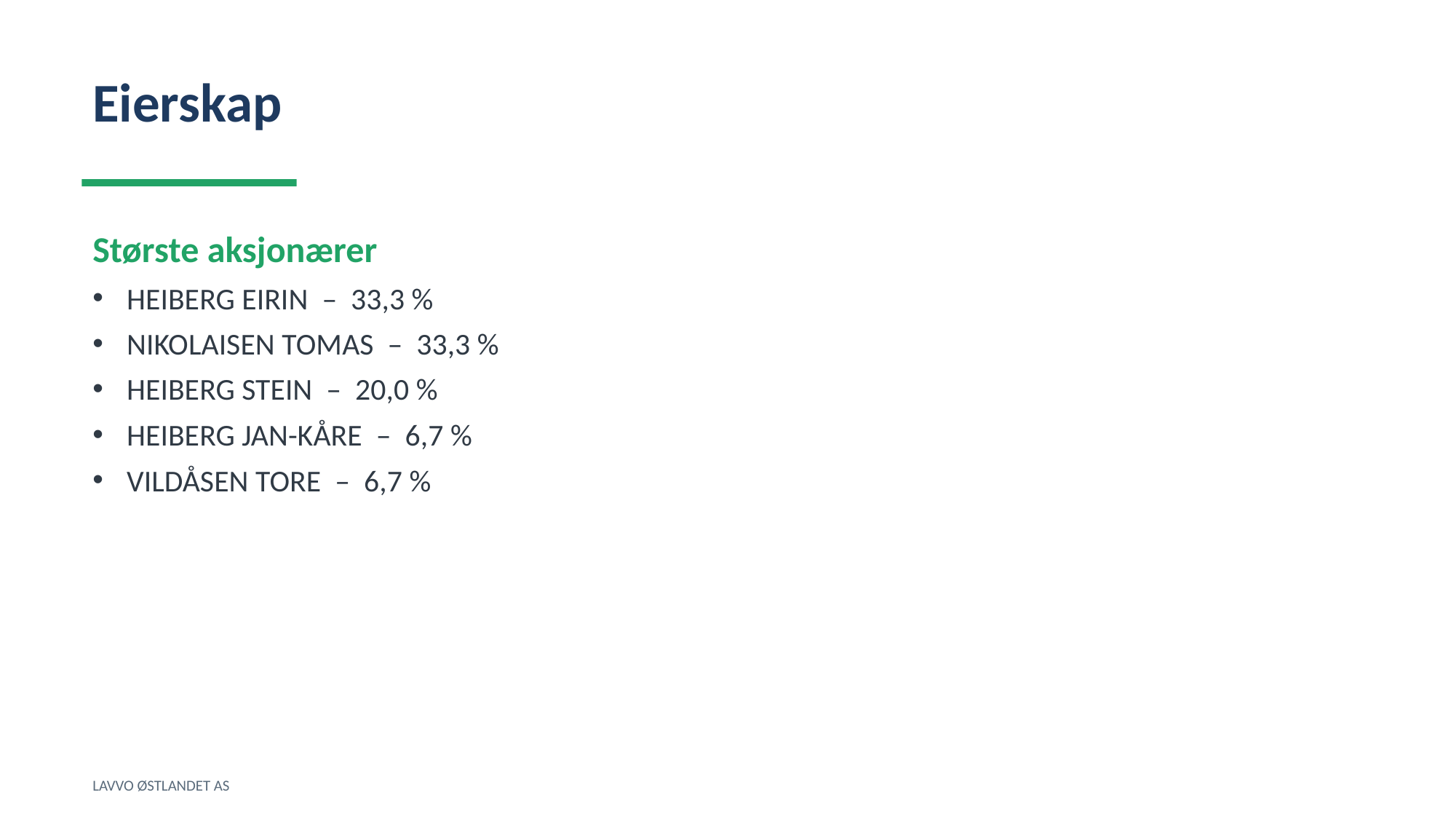

Eierskap

Største aksjonærer
HEIBERG EIRIN  –  33,3 %
NIKOLAISEN TOMAS  –  33,3 %
HEIBERG STEIN  –  20,0 %
HEIBERG JAN-KÅRE  –  6,7 %
VILDÅSEN TORE  –  6,7 %
LAVVO ØSTLANDET AS